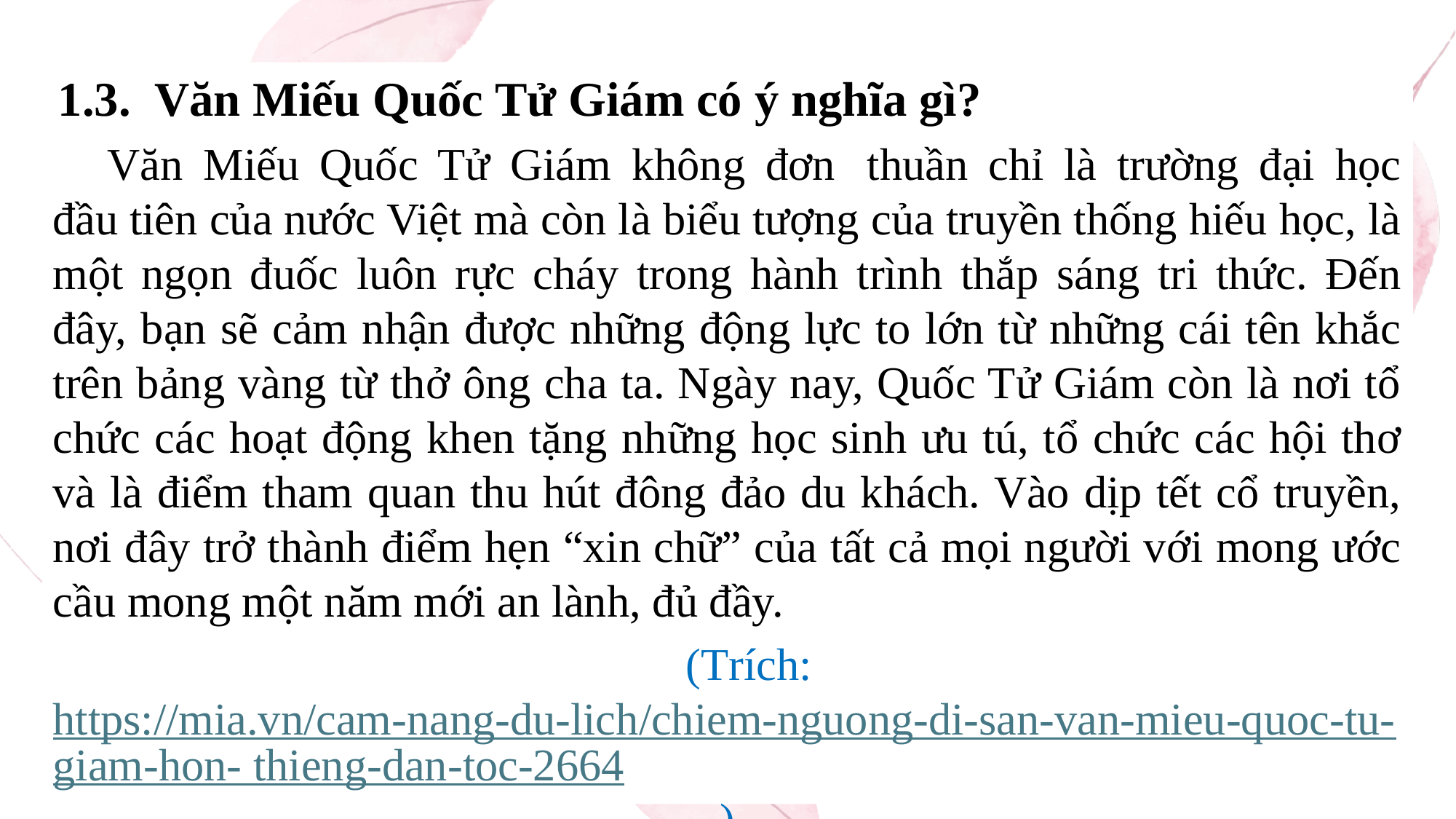

1.3.  Văn Miếu Quốc Tử Giám có ý nghĩa gì?
Văn Miếu Quốc Tử Giám không đơn  thuần chỉ là trường đại học đầu tiên của nước Việt mà còn là biểu tượng của truyền thống hiếu học, là một ngọn đuốc luôn rực cháy trong hành trình thắp sáng tri thức. Đến đây, bạn sẽ cảm nhận được những động lực to lớn từ những cái tên khắc trên bảng vàng từ thở ông cha ta. Ngày nay, Quốc Tử Giám còn là nơi tổ chức các hoạt động khen tặng những học sinh ưu tú, tổ chức các hội thơ và là điểm tham quan thu hút đông đảo du khách. Vào dịp tết cổ truyền, nơi đây trở thành điểm hẹn “xin chữ” của tất cả mọi người với mong ước cầu mong một năm mới an lành, đủ đầy.
(Trích: https://mia.vn/cam-nang-du-lich/chiem-nguong-di-san-van-mieu-quoc-tu-giam-hon- thieng-dan-toc-2664)